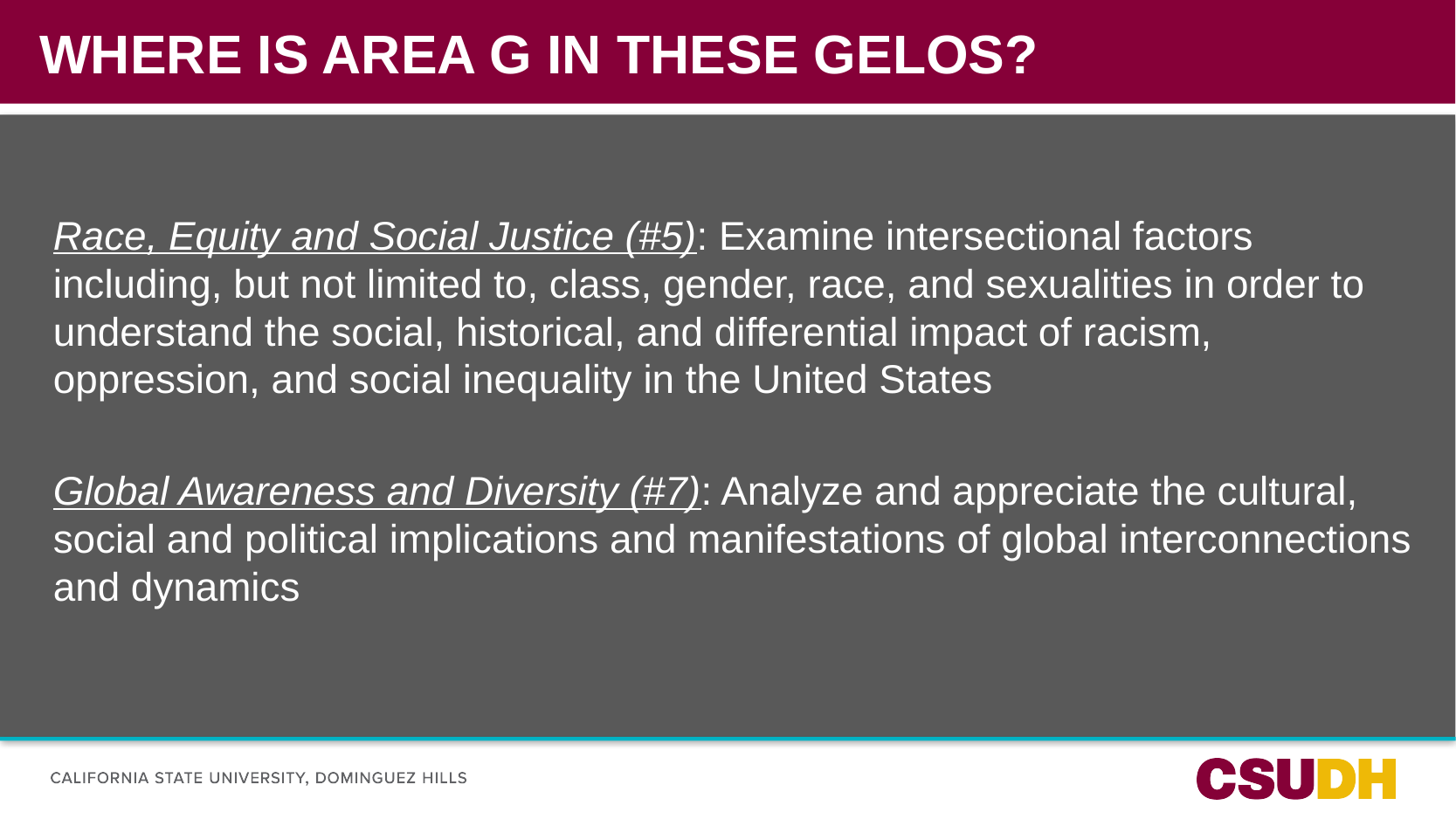

# Where is area g in these gelos?
SUBTITLE GOES HERE

Race, Equity and Social Justice (#5): Examine intersectional factors including, but not limited to, class, gender, race, and sexualities in order to understand the social, historical, and differential impact of racism, oppression, and social inequality in the United States

Global Awareness and Diversity (#7): Analyze and appreciate the cultural, social and political implications and manifestations of global interconnections and dynamics